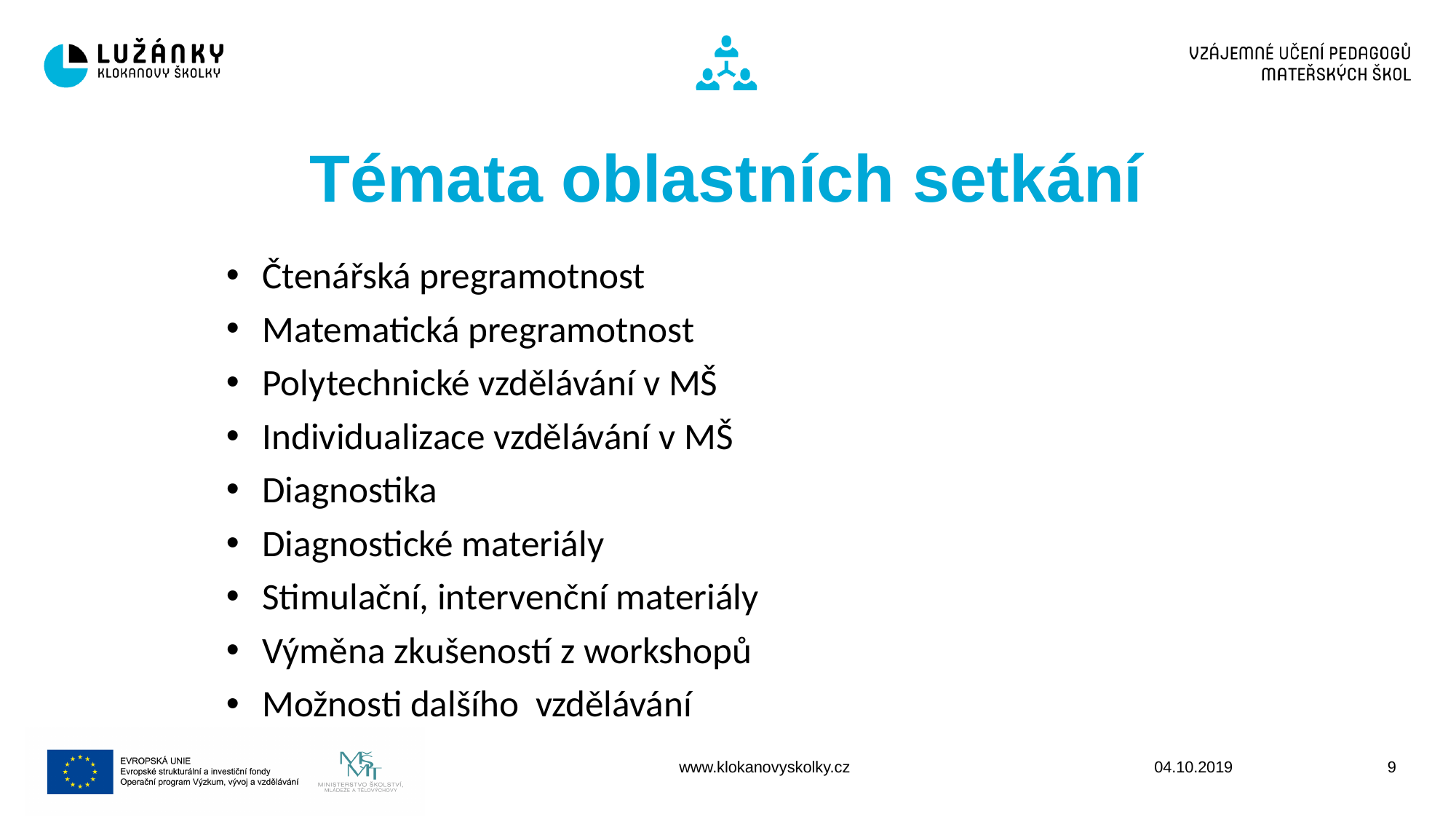

Témata oblastních setkání
Čtenářská pregramotnost
Matematická pregramotnost
Polytechnické vzdělávání v MŠ
Individualizace vzdělávání v MŠ
Diagnostika
Diagnostické materiály
Stimulační, intervenční materiály
Výměna zkušeností z workshopů
Možnosti dalšího  vzdělávání
www.klokanovyskolky.cz
04.10.2019
9